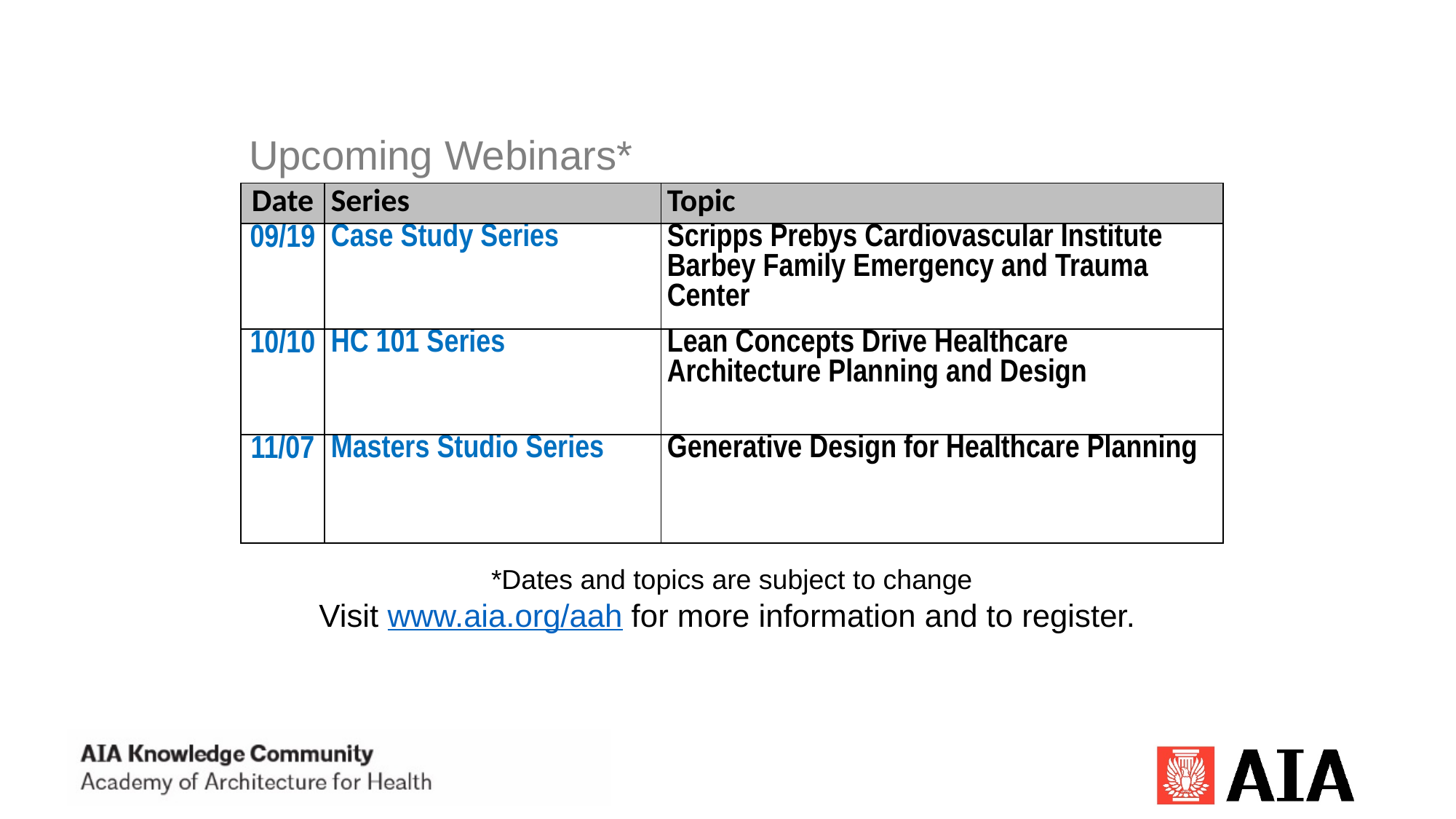

Upcoming Webinars*
| Date | Series | Topic |
| --- | --- | --- |
| 09/19 | Case Study Series | Scripps Prebys Cardiovascular Institute Barbey Family Emergency and Trauma Center |
| 10/10 | HC 101 Series | Lean Concepts Drive Healthcare Architecture Planning and Design |
| 11/07 | Masters Studio Series | Generative Design for Healthcare Planning |
*Dates and topics are subject to change
Visit www.aia.org/aah for more information and to register.